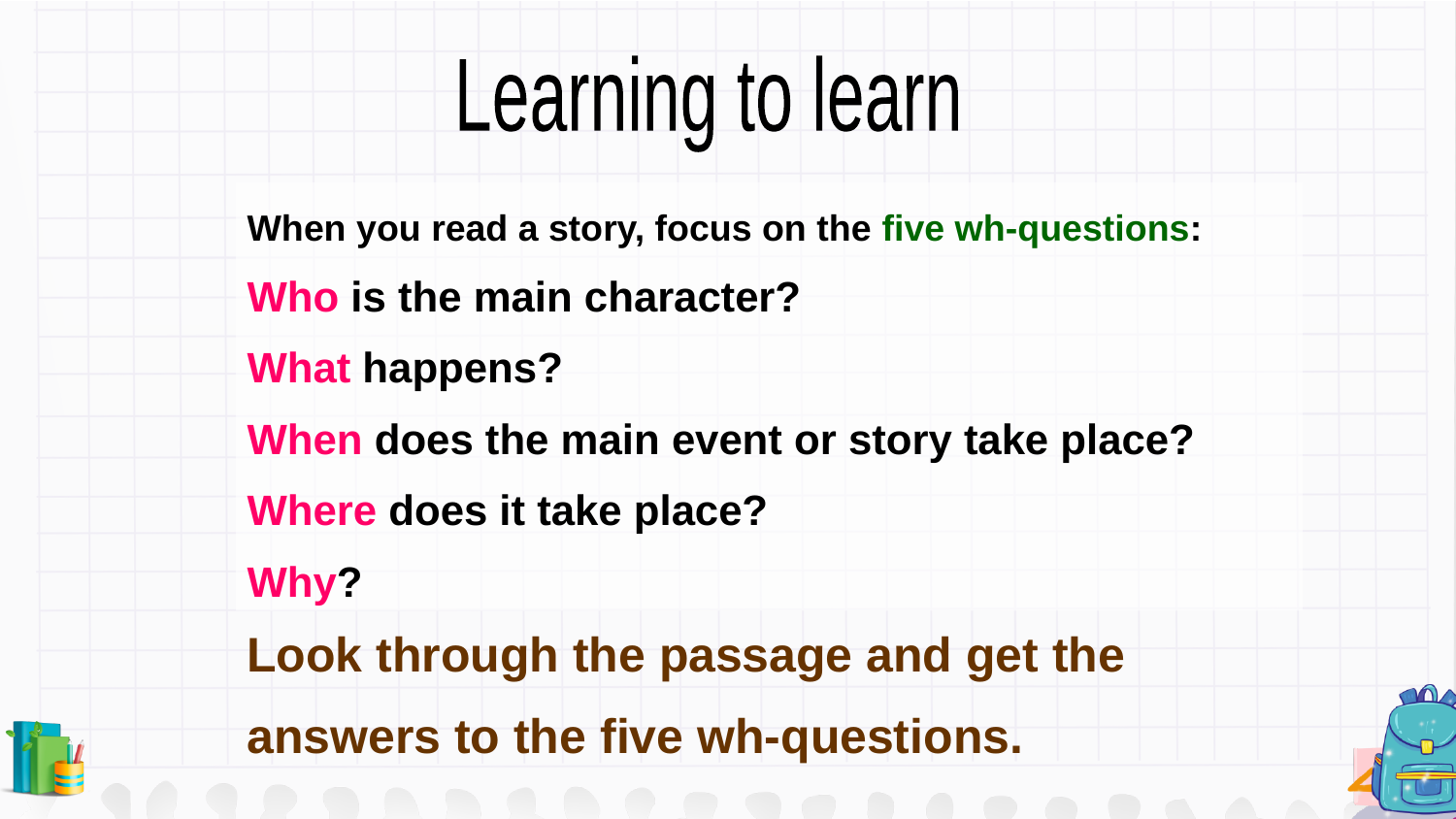

Learning to learn
When you read a story, focus on the five wh-questions:
Who is the main character?
What happens?
When does the main event or story take place?
Where does it take place?
Why?
Look through the passage and get the answers to the five wh-questions.